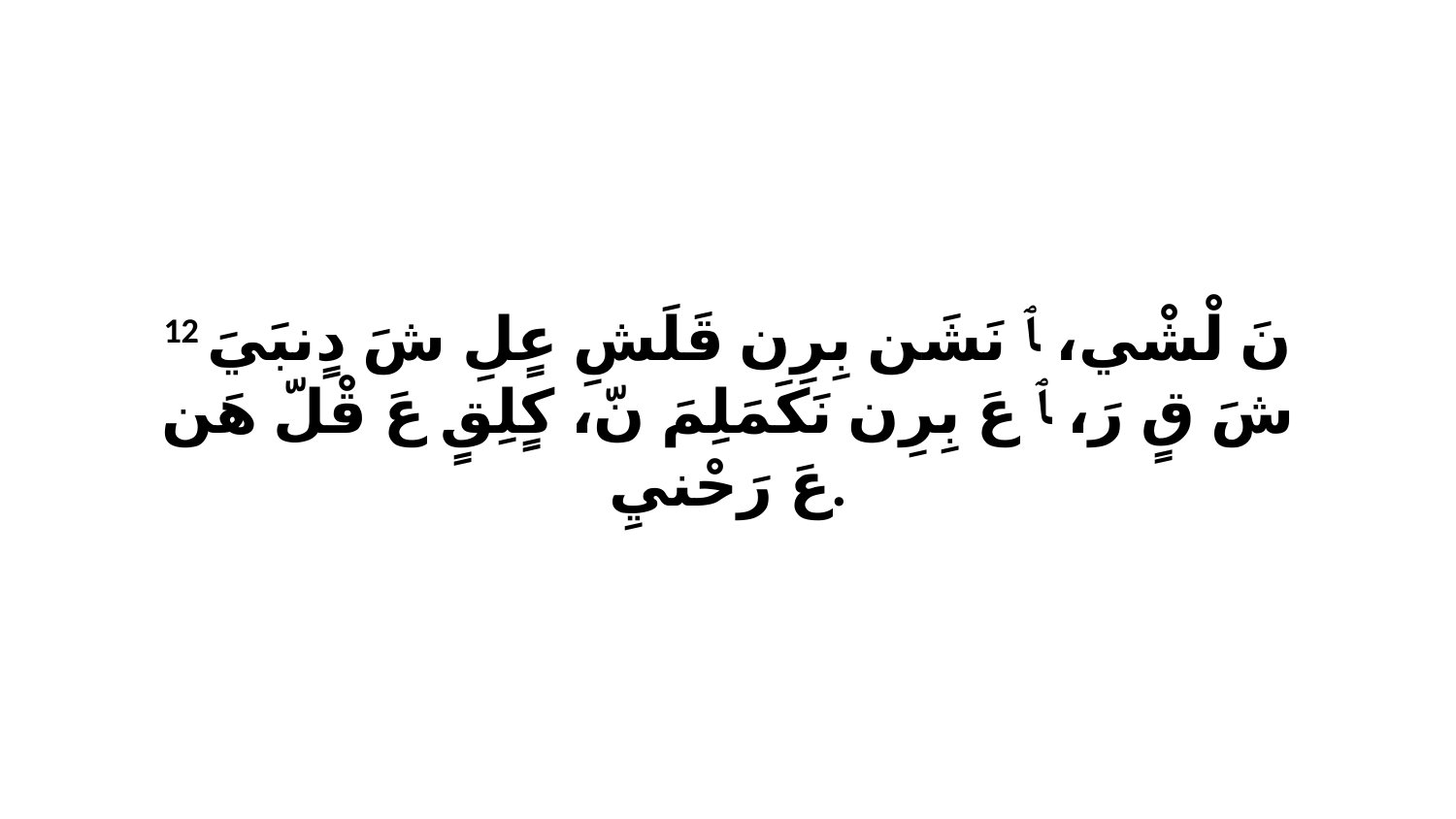

12 نَ لْشْي، ﭑ نَشَن بِرِن قَلَشِ عٍلِ شَ دٍنبَيَ شَ قٍ رَ، ﭑ عَ بِرِن نَكَمَلِمَ نّ، كٍلِقٍ عَ قْلّ هَن عَ رَحْنيِ.